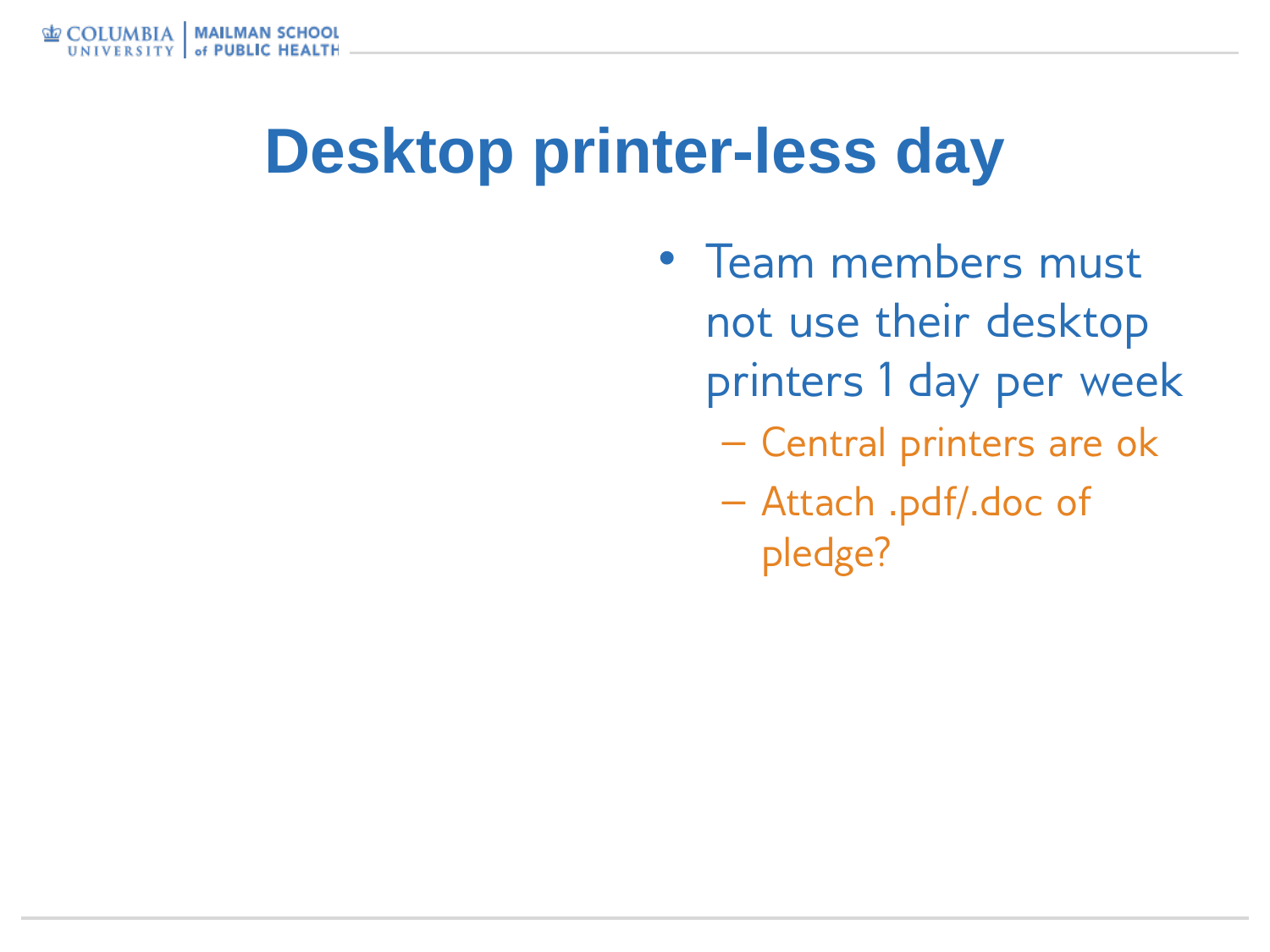

# Desktop printer-less day

Team members must not use their desktop printers 1 day per week
Central printers are ok
Attach .pdf/.doc of pledge?